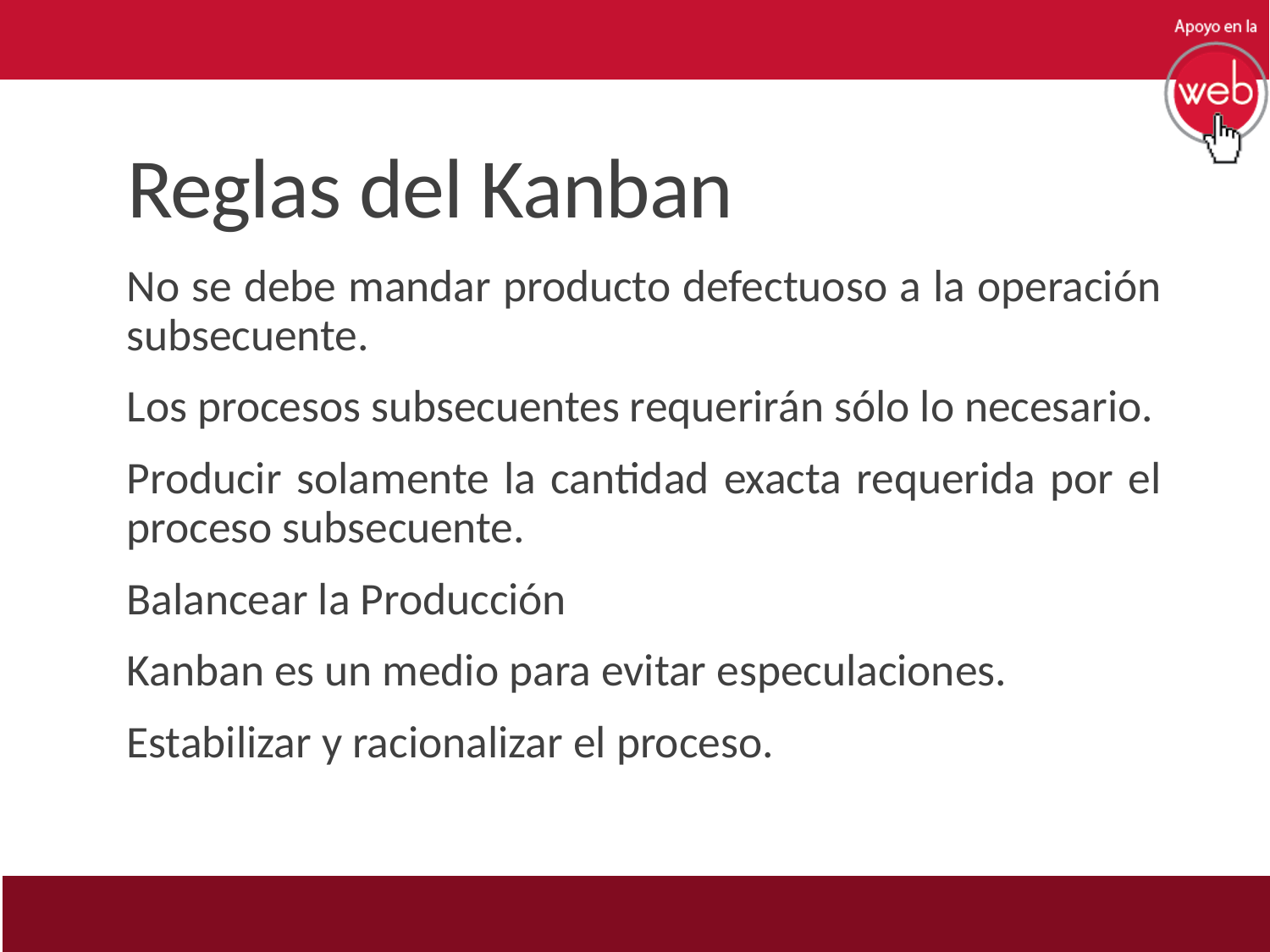

# Reglas del Kanban
No se debe mandar producto defectuoso a la operación subsecuente.
Los procesos subsecuentes requerirán sólo lo necesario.
Producir solamente la cantidad exacta requerida por el proceso subsecuente.
Balancear la Producción
Kanban es un medio para evitar especulaciones.
Estabilizar y racionalizar el proceso.